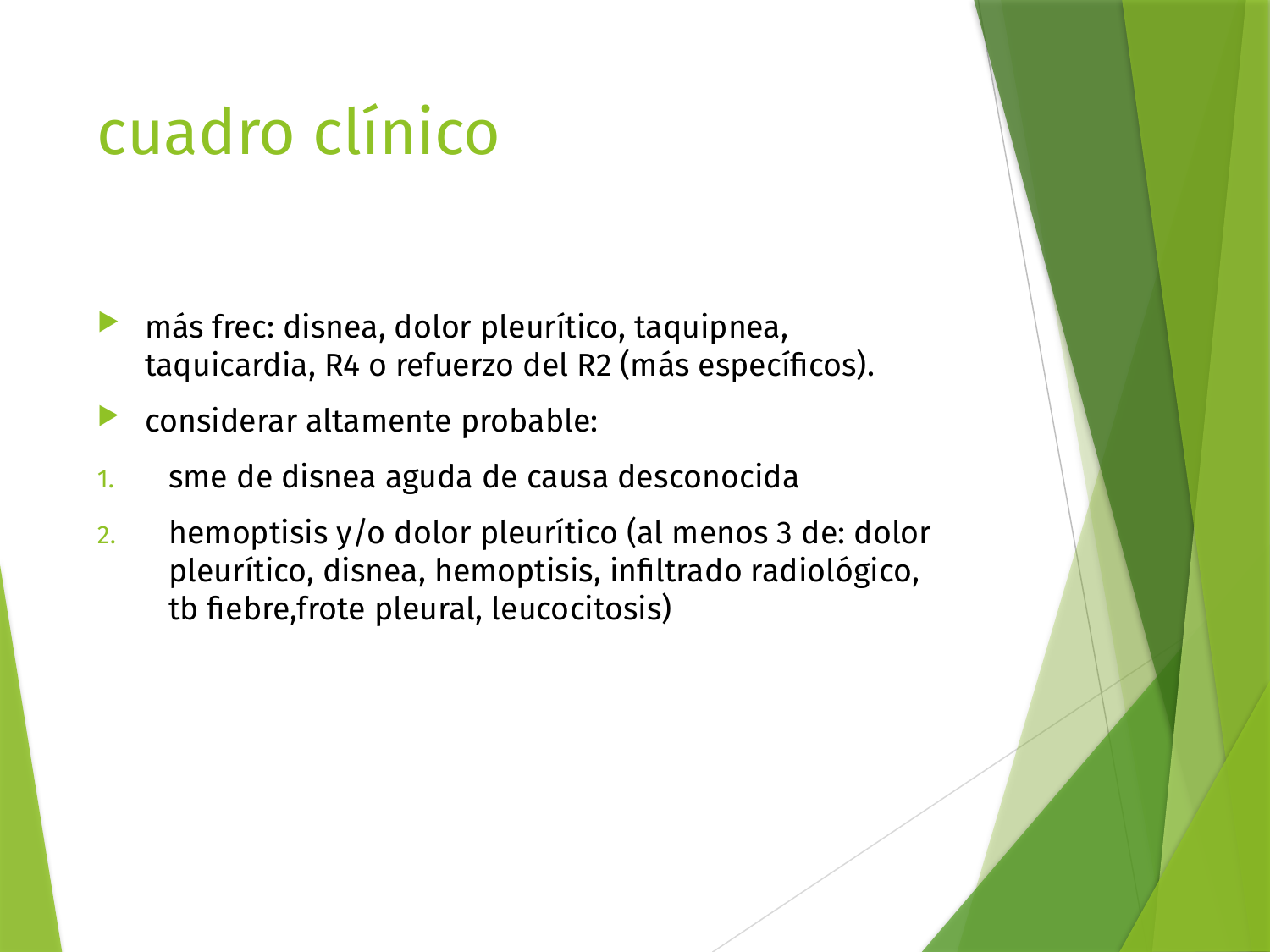

# cuadro clínico
más frec: disnea, dolor pleurítico, taquipnea, taquicardia, R4 o refuerzo del R2 (más específicos).
considerar altamente probable:
sme de disnea aguda de causa desconocida
hemoptisis y/o dolor pleurítico (al menos 3 de: dolor pleurítico, disnea, hemoptisis, infiltrado radiológico, tb fiebre,frote pleural, leucocitosis)